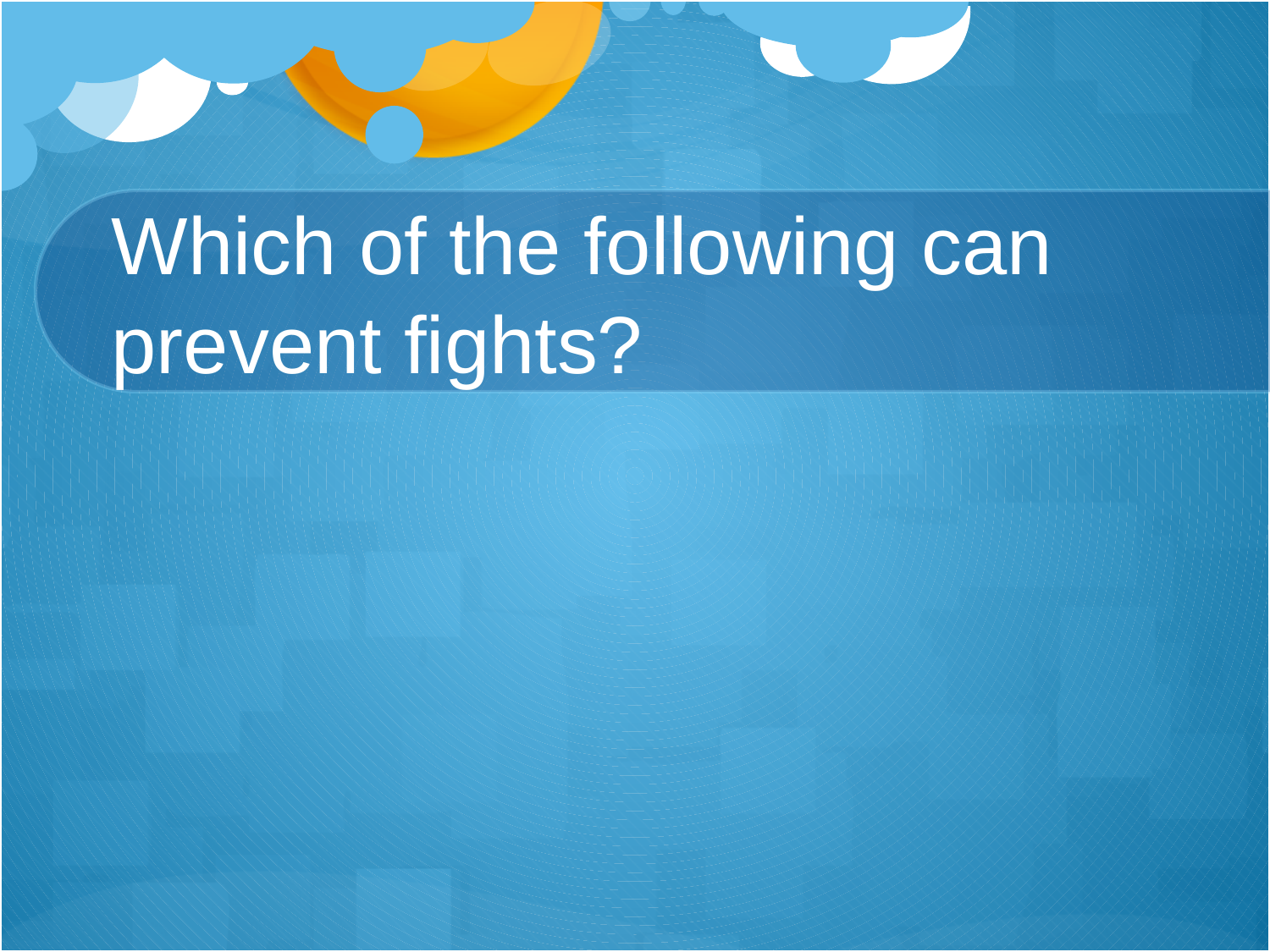

# Which of the following can prevent fights?